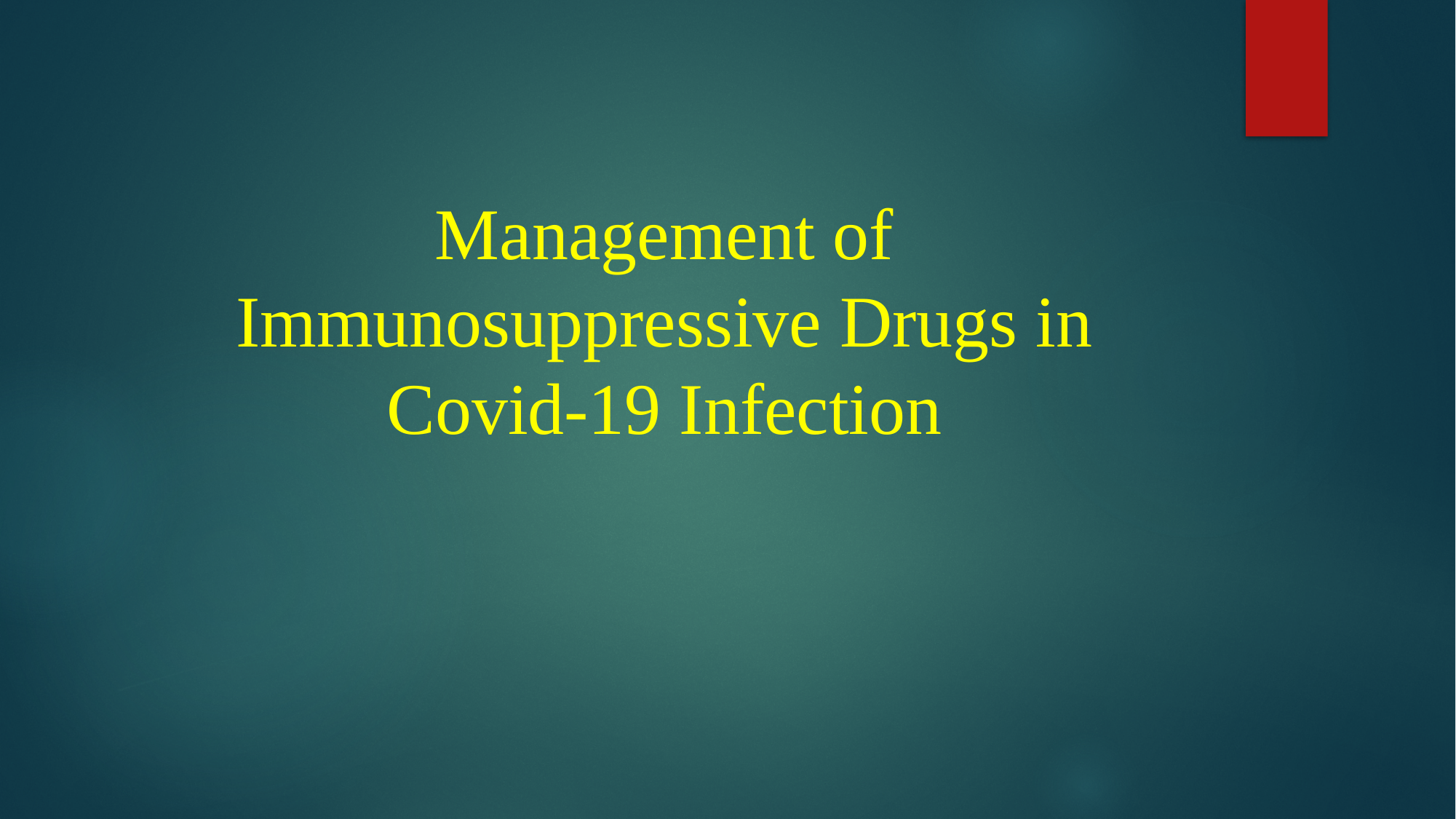

# Management of Immunosuppressive Drugs in Covid-19 Infection